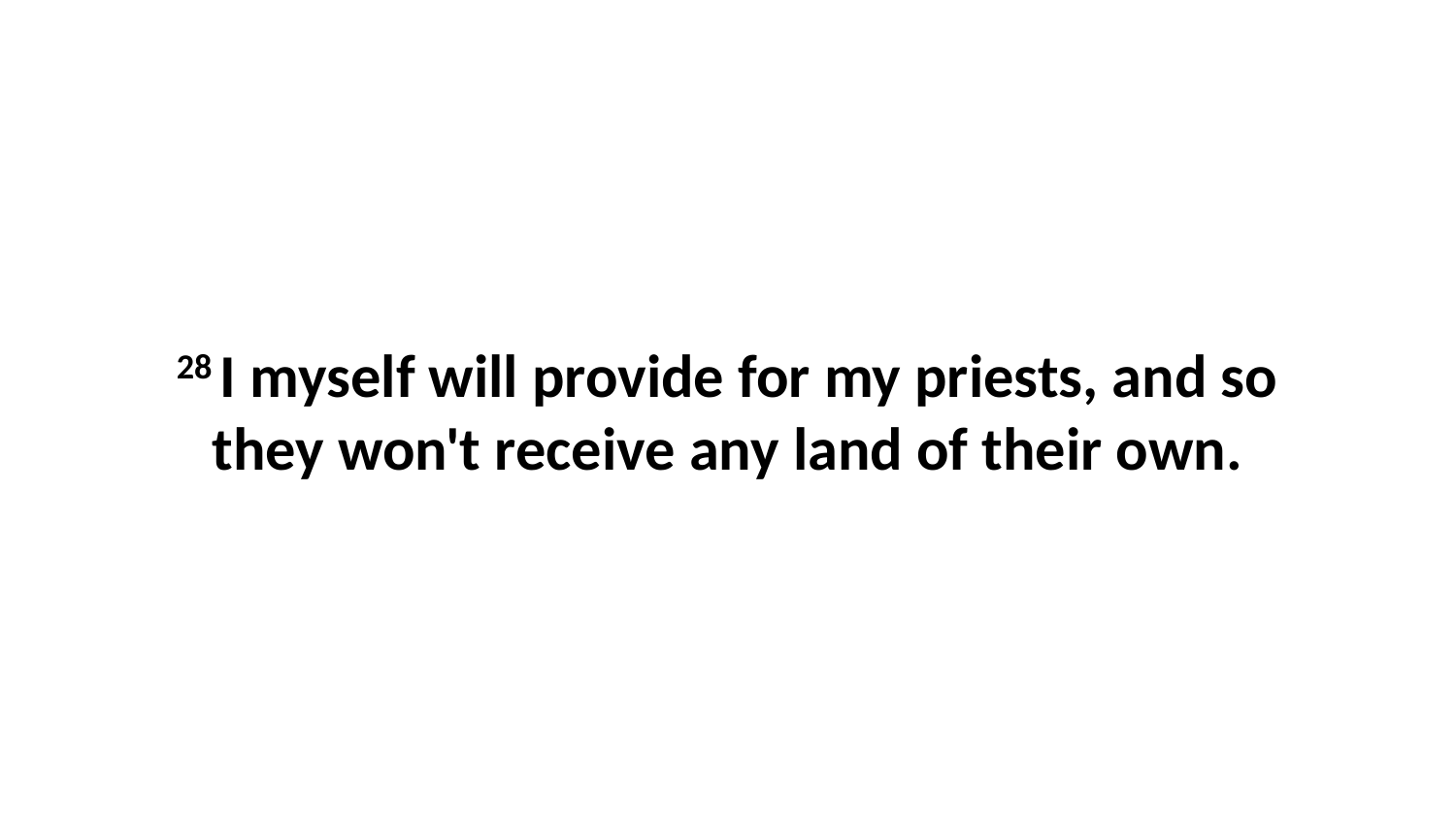

28 I myself will provide for my priests, and so they won't receive any land of their own.